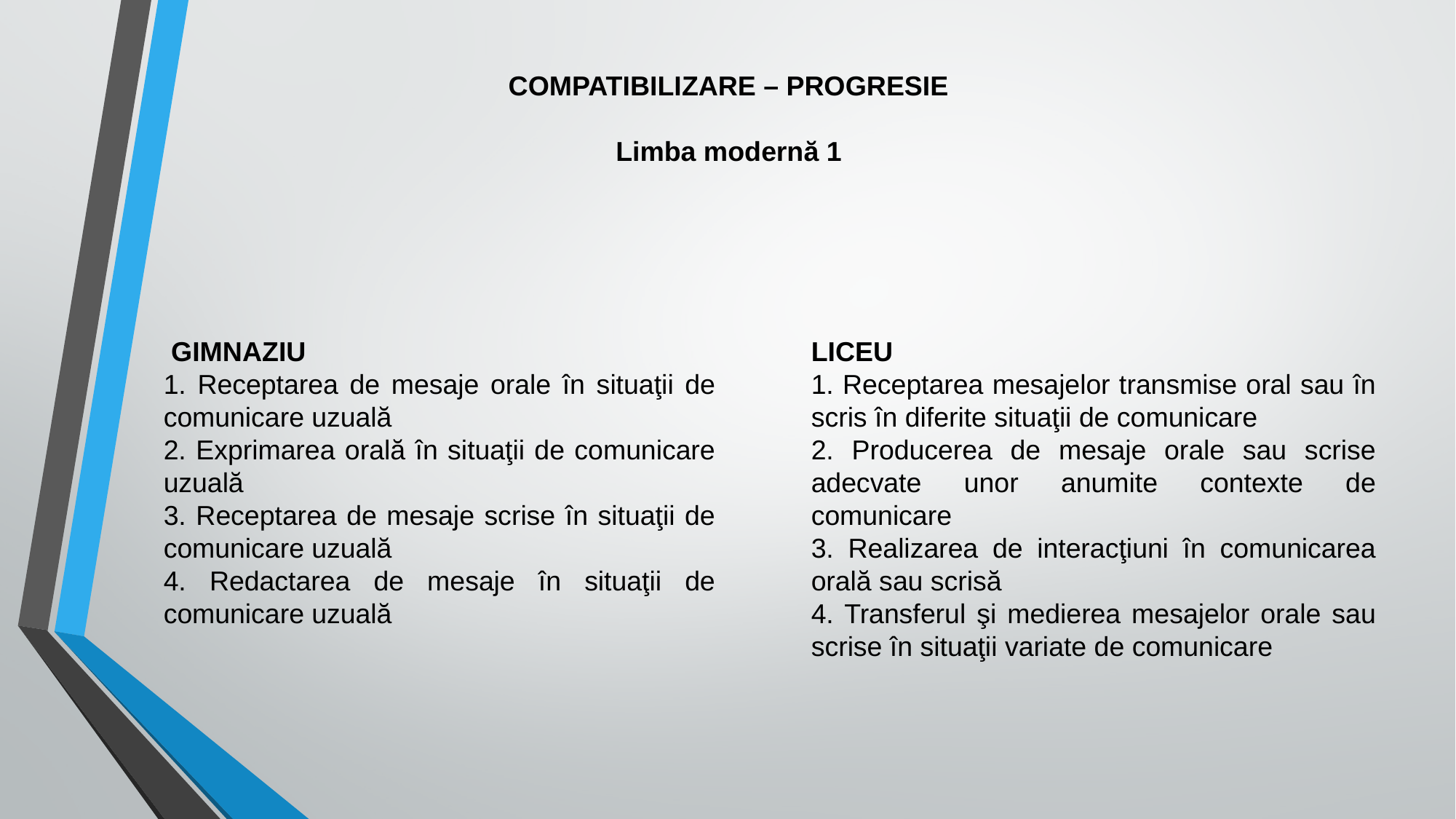

#
COMPATIBILIZARE – PROGRESIE

Limba modernă 1
LICEU
1. Receptarea mesajelor transmise oral sau în scris în diferite situaţii de comunicare
2. Producerea de mesaje orale sau scrise adecvate unor anumite contexte de comunicare
3. Realizarea de interacţiuni în comunicarea orală sau scrisă
4. Transferul şi medierea mesajelor orale sau scrise în situaţii variate de comunicare
 GIMNAZIU
1. Receptarea de mesaje orale în situaţii de comunicare uzuală
2. Exprimarea orală în situaţii de comunicare uzuală
3. Receptarea de mesaje scrise în situaţii de comunicare uzuală
4. Redactarea de mesaje în situaţii de comunicare uzuală